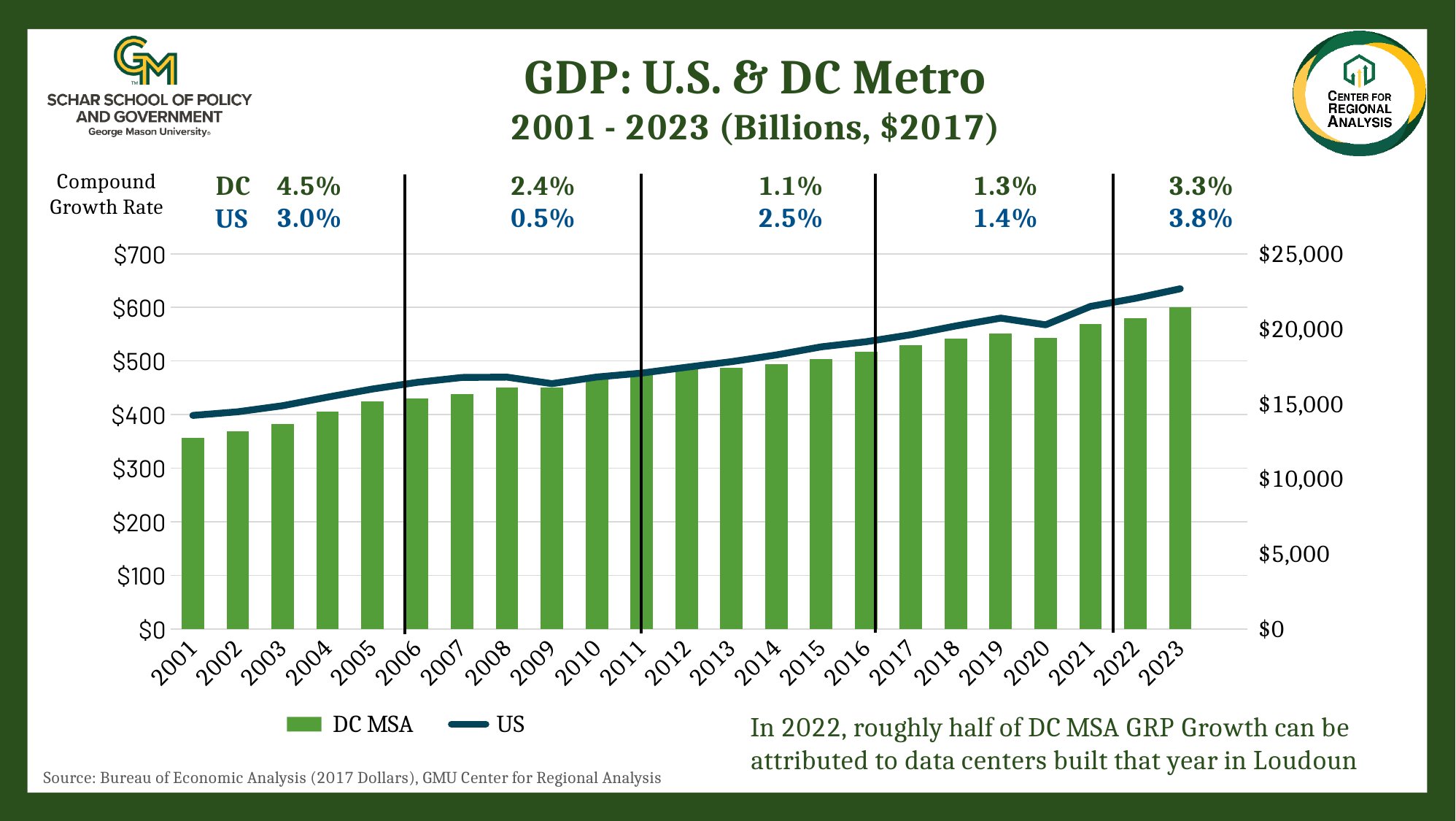

GDP: U.S. & DC Metro
2001 - 2023 (Billions, $2017)

Compound Growth Rate
DC
US
4.5%
3.0%
2.4%
0.5%
1.1%
2.5%
1.3%
1.4%
3.3%
3.8%

[unsupported chart]

In 2022, roughly half of DC MSA GRP Growth can be attributed to data centers built that year in Loudoun
Source: Bureau of Economic Analysis (2017 Dollars), GMU Center for Regional Analysis